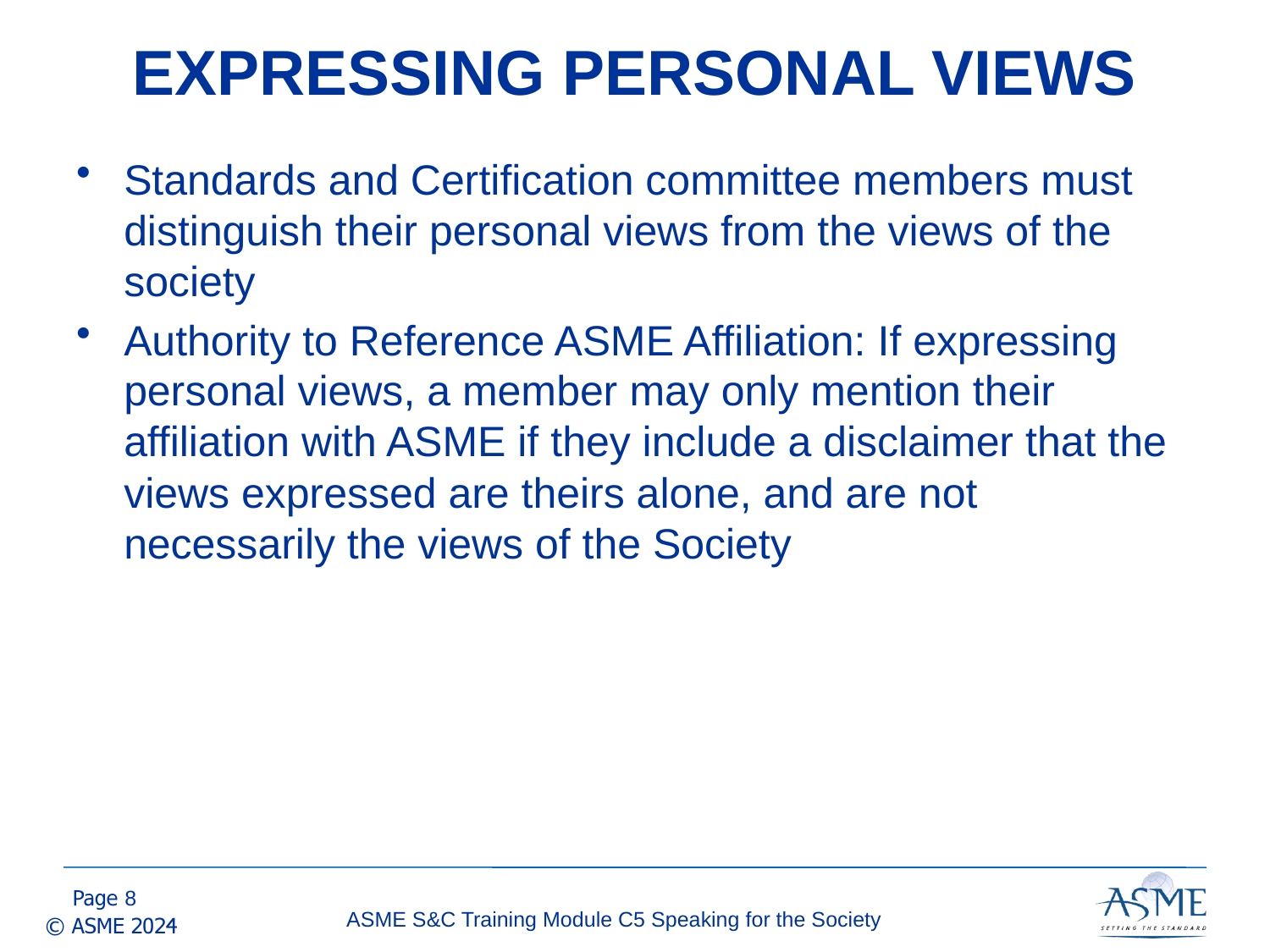

# EXPRESSING PERSONAL VIEWS
Standards and Certification committee members must distinguish their personal views from the views of the society
Authority to Reference ASME Affiliation: If expressing personal views, a member may only mention their affiliation with ASME if they include a disclaimer that the views expressed are theirs alone, and are not necessarily the views of the Society
8
ASME S&C Training Module C5 Speaking for the Society